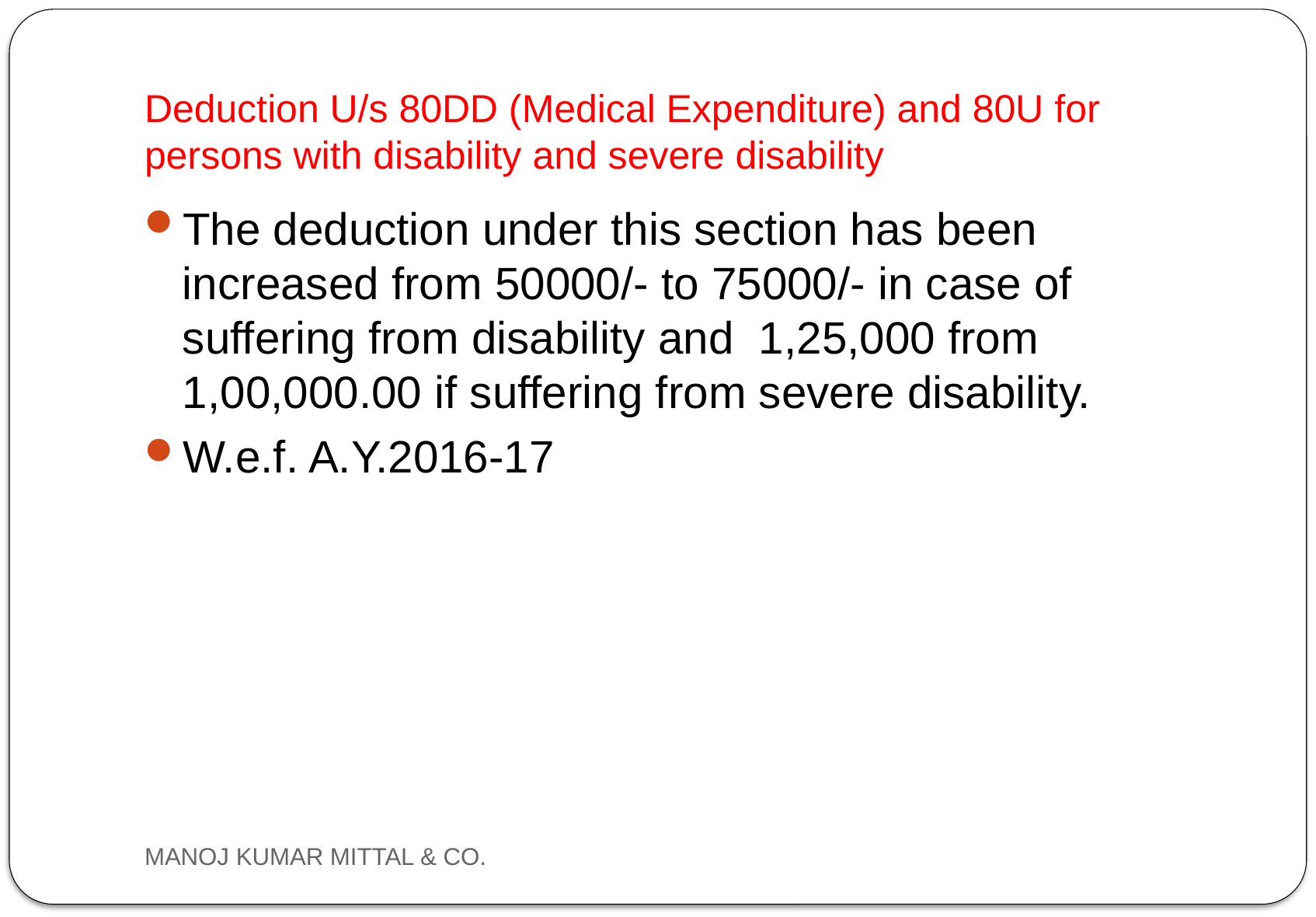

# Deduction U/s 80DD (Medical Expenditure) and 80U for persons with disability and severe disability
The deduction under this section has been increased from 50000/- to 75000/- in case of suffering from disability and  1,25,000 from 1,00,000.00 if suffering from severe disability.
W.e.f. A.Y.2016-17
MANOJ KUMAR MITTAL & CO.